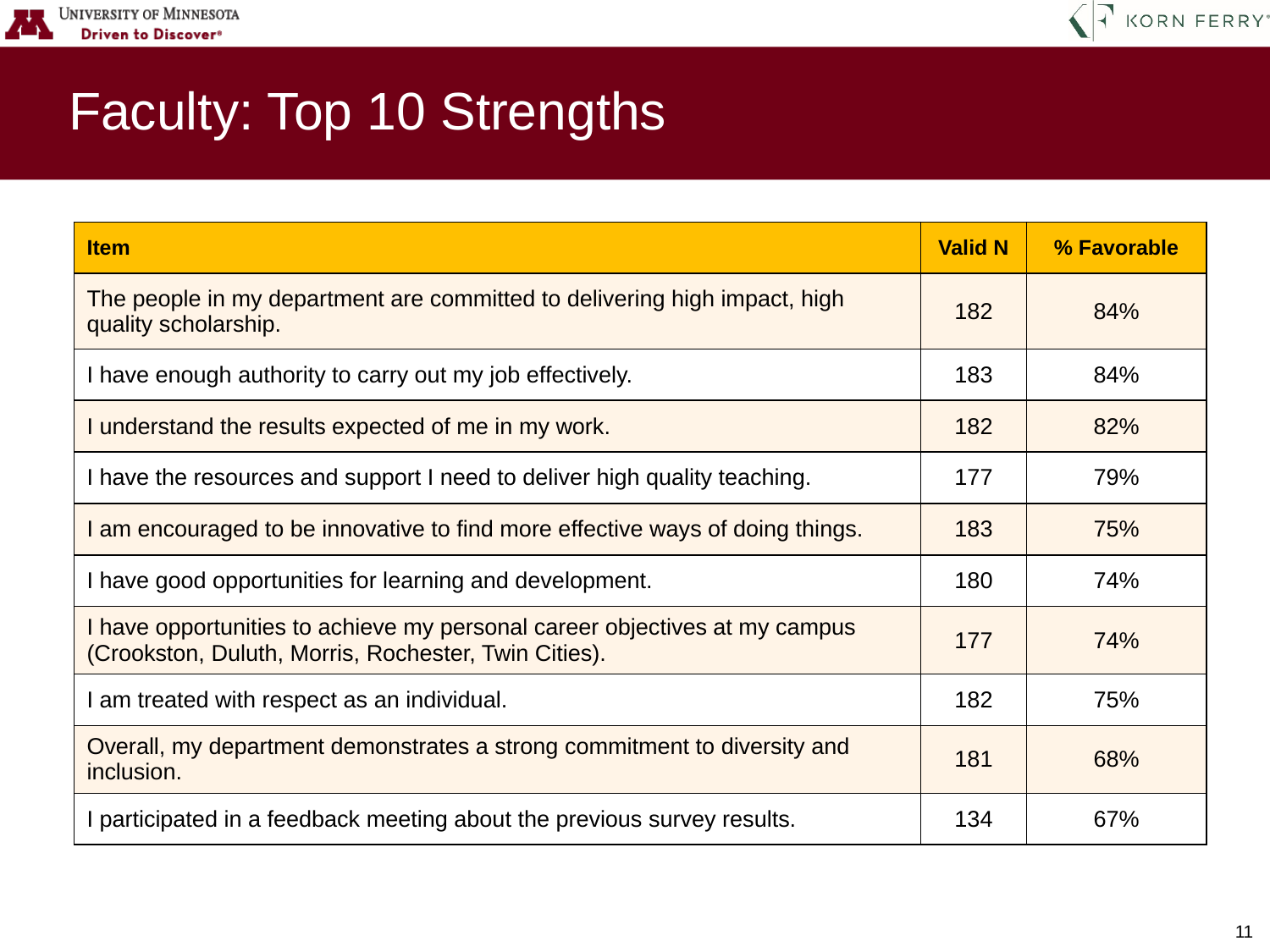

# Faculty: Top 10 Strengths
| Item | Valid N | % Favorable |
| --- | --- | --- |
| The people in my department are committed to delivering high impact, high quality scholarship. | 182 | 84% |
| I have enough authority to carry out my job effectively. | 183 | 84% |
| I understand the results expected of me in my work. | 182 | 82% |
| I have the resources and support I need to deliver high quality teaching. | 177 | 79% |
| I am encouraged to be innovative to find more effective ways of doing things. | 183 | 75% |
| I have good opportunities for learning and development. | 180 | 74% |
| I have opportunities to achieve my personal career objectives at my campus (Crookston, Duluth, Morris, Rochester, Twin Cities). | 177 | 74% |
| I am treated with respect as an individual. | 182 | 75% |
| Overall, my department demonstrates a strong commitment to diversity and inclusion. | 181 | 68% |
| I participated in a feedback meeting about the previous survey results. | 134 | 67% |